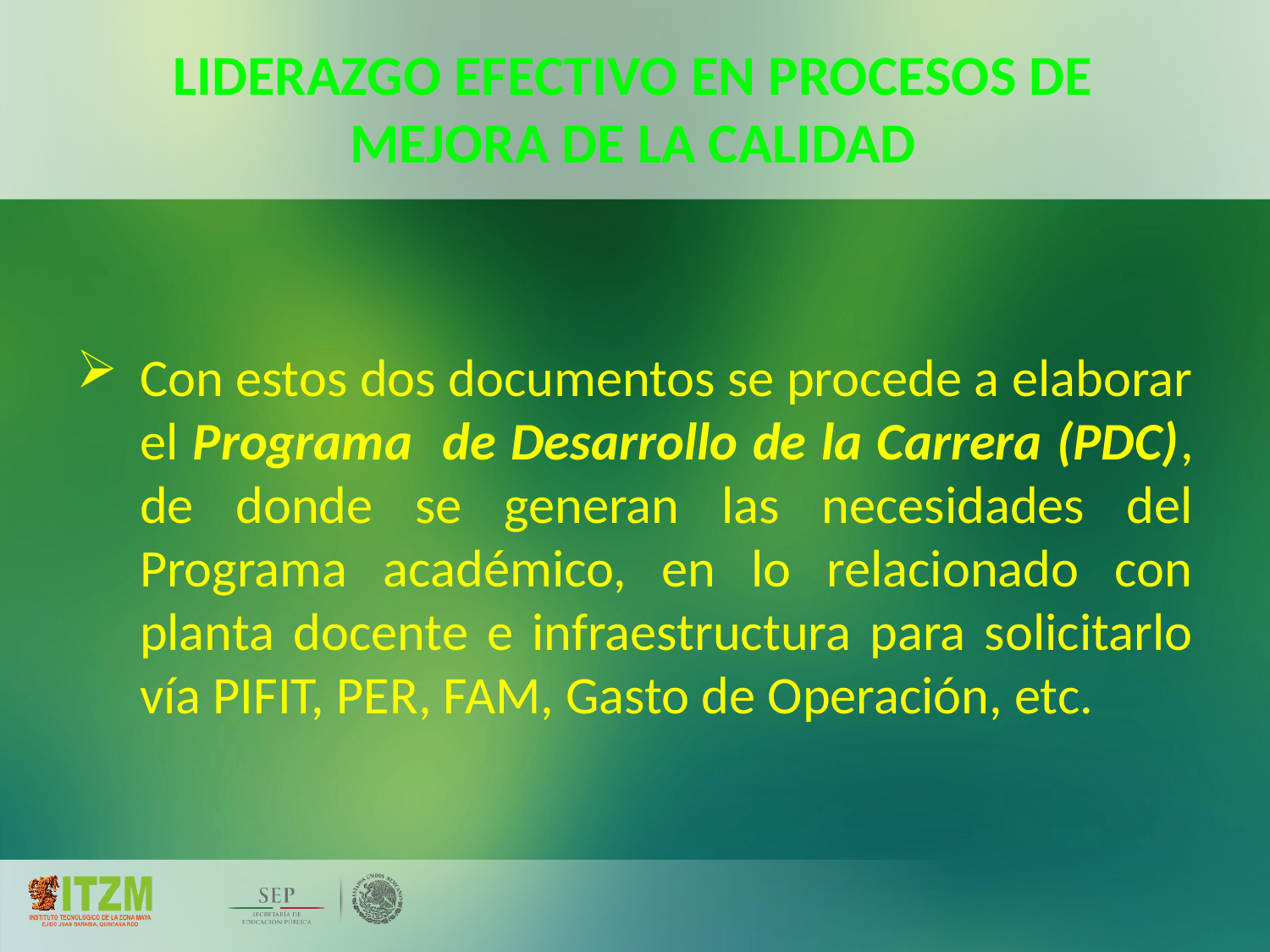

Con estos dos documentos se procede a elaborar el Programa  de Desarrollo de la Carrera (PDC), de donde se generan las necesidades del Programa académico, en lo relacionado con planta docente e infraestructura para solicitarlo vía PIFIT, PER, FAM, Gasto de Operación, etc.